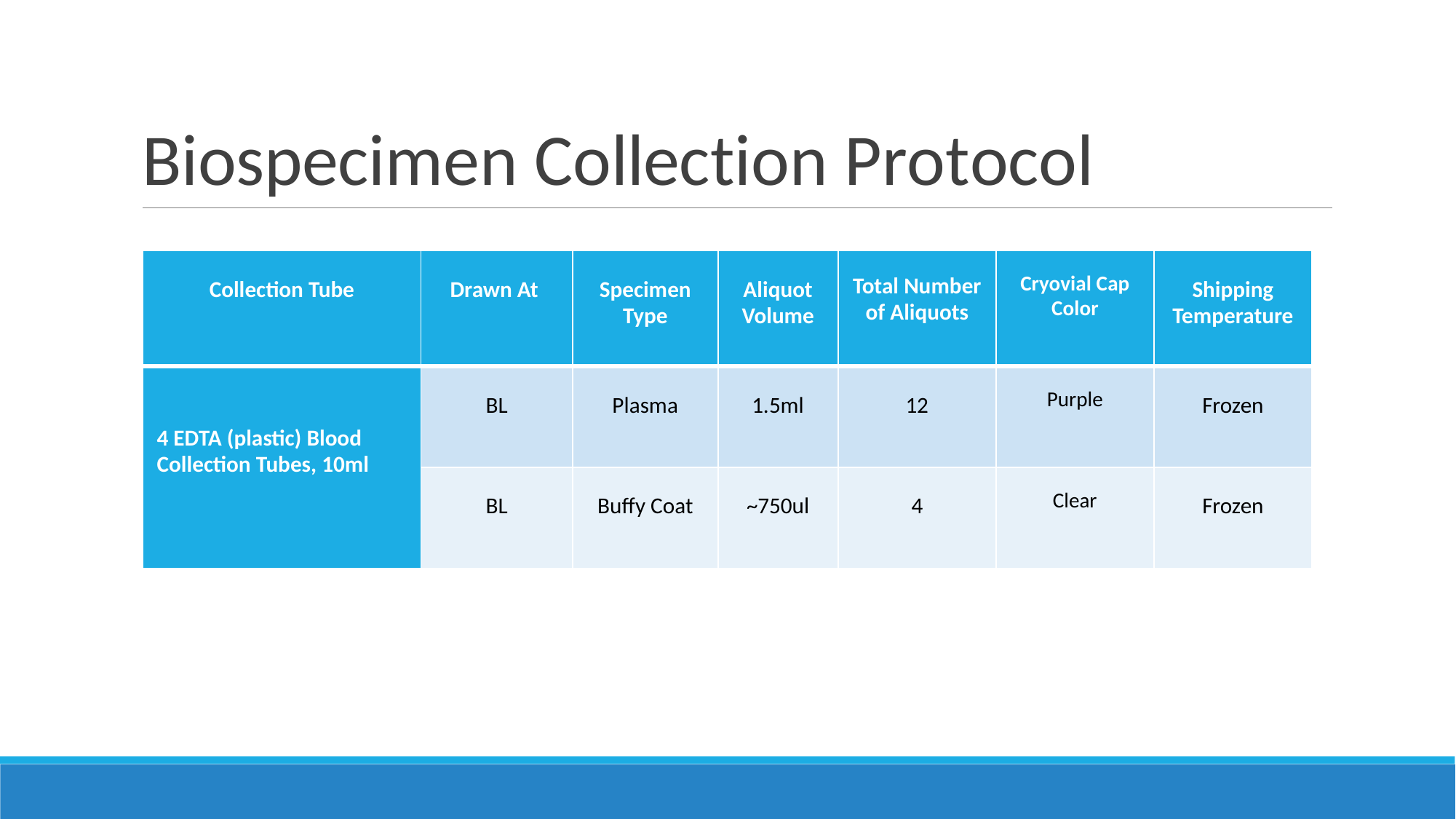

# Biospecimen Collection Protocol
| Collection Tube | Drawn At | Specimen Type | Aliquot Volume | Total Number of Aliquots | Cryovial Cap Color | Shipping Temperature |
| --- | --- | --- | --- | --- | --- | --- |
| 4 EDTA (plastic) Blood Collection Tubes, 10ml | BL | Plasma | 1.5ml | 12 | Purple | Frozen |
|  | BL | Buffy Coat | ~750ul | 4 | Clear | Frozen |